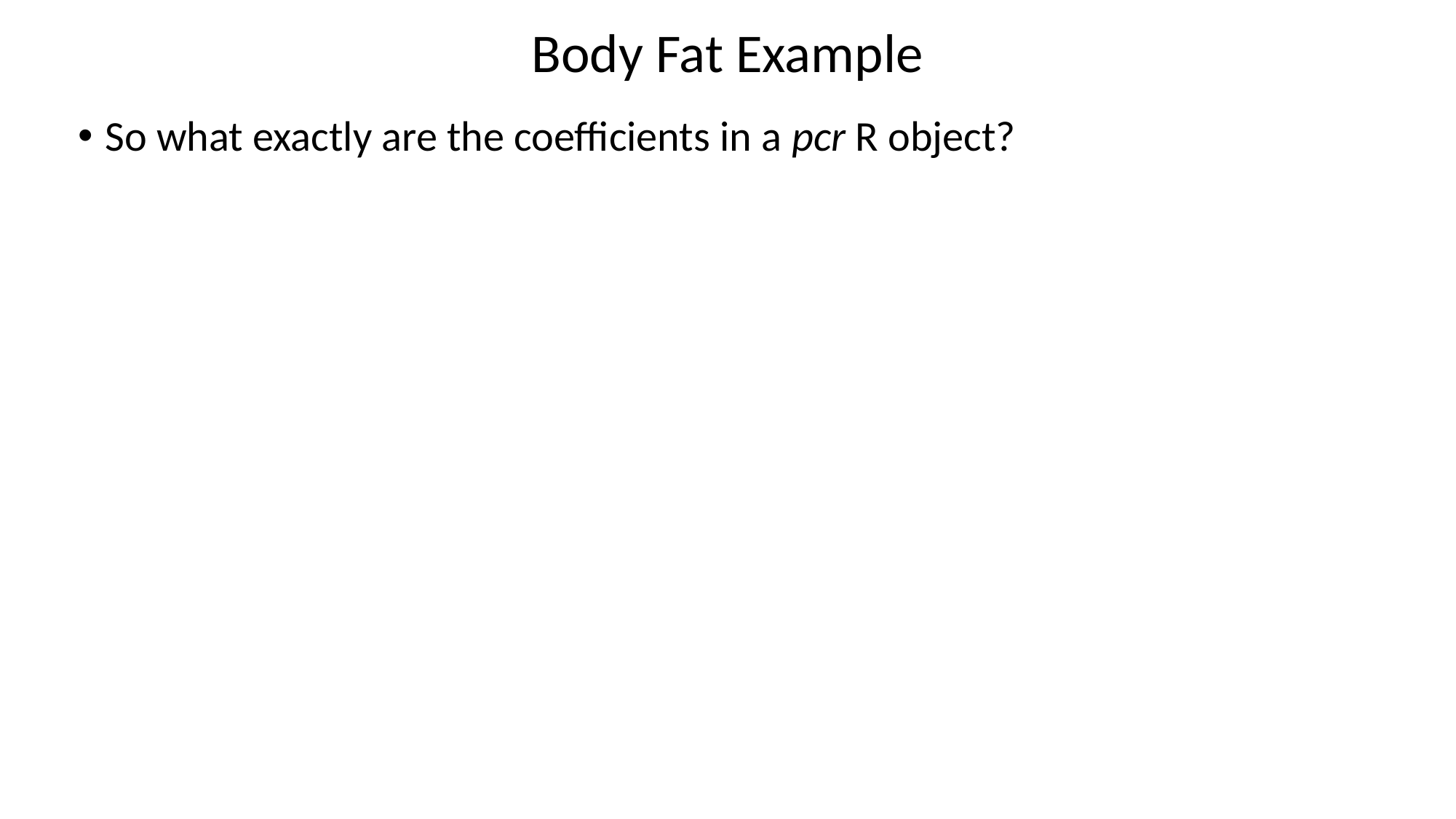

# Body Fat Example
So what exactly are the coefficients in a pcr R object?